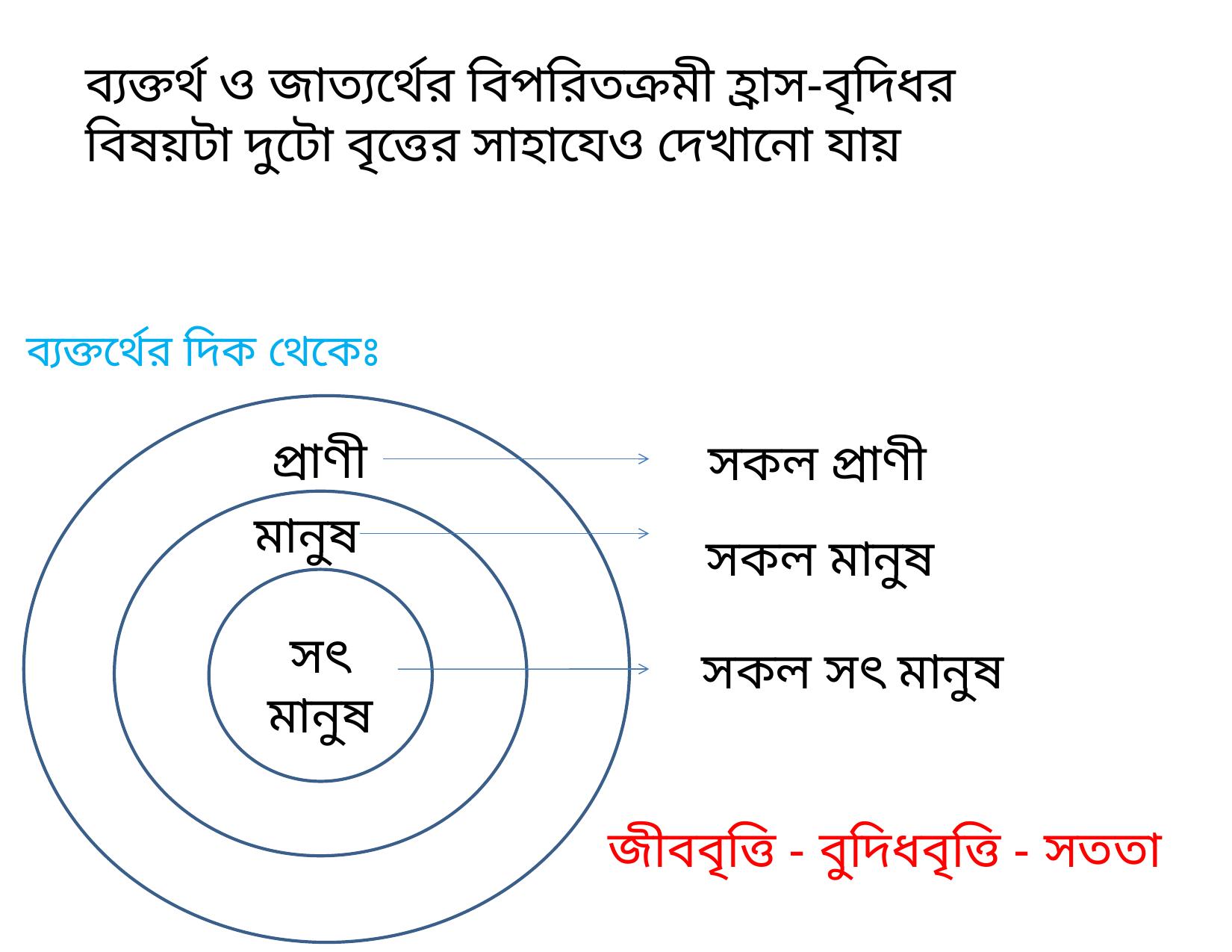

ব্যক্তর্থ ও জাত্যর্থের বিপরিতক্রমী হ্রাস-বৃদিধর বিষয়টা দুটো বৃত্তের সাহাযেও দেখানো যায়
ব্যক্তর্থের দিক থেকেঃ

প্রাণী
সকল প্রাণী
মানুষ
মানুষ
সকল মানুষ

সৎ মানুষ
সকল সৎ মানুষ
জীববৃত্তি - বুদিধবৃত্তি - সততা